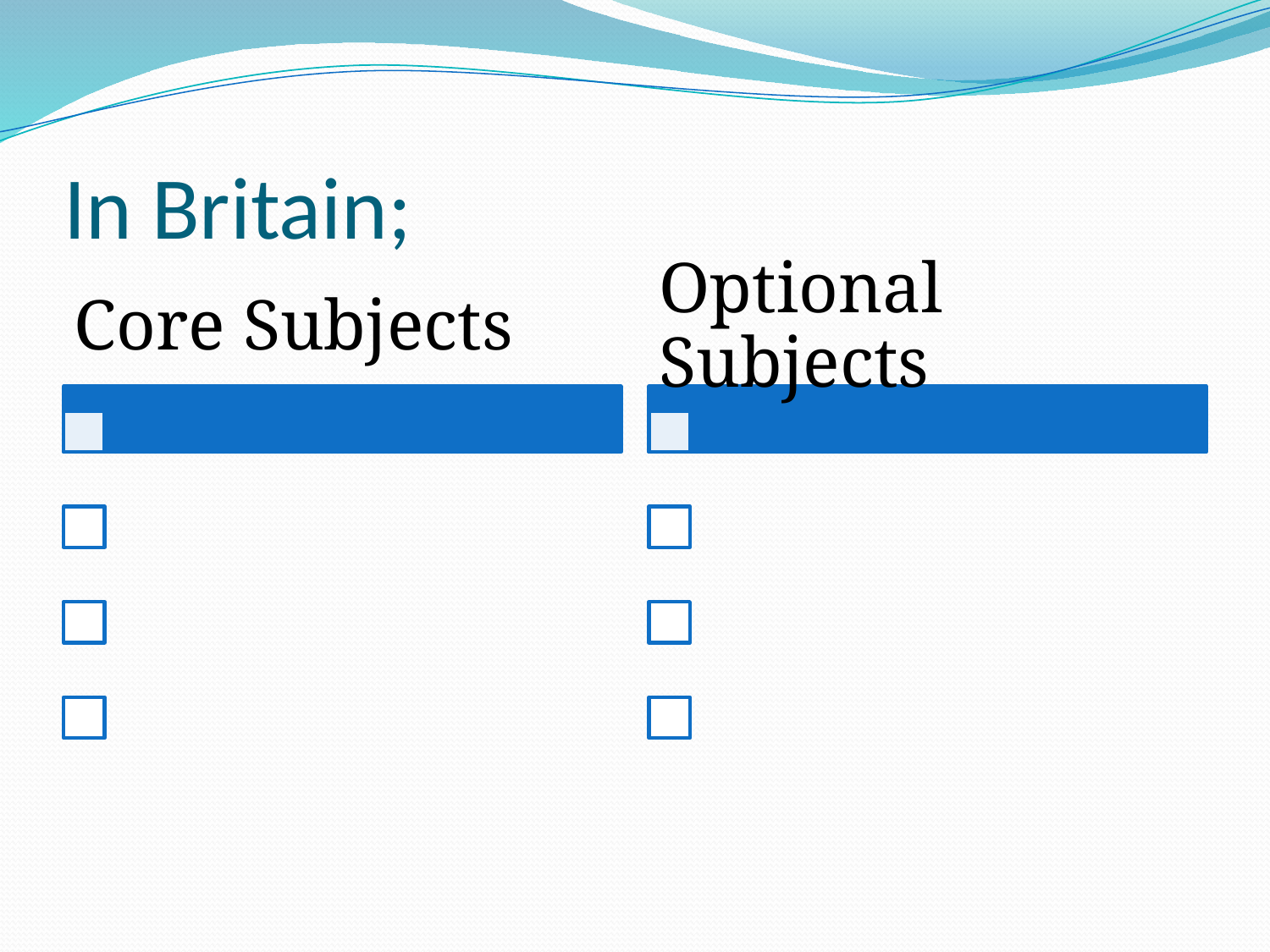

# In Britain;
Core Subjects

Optional Subjects